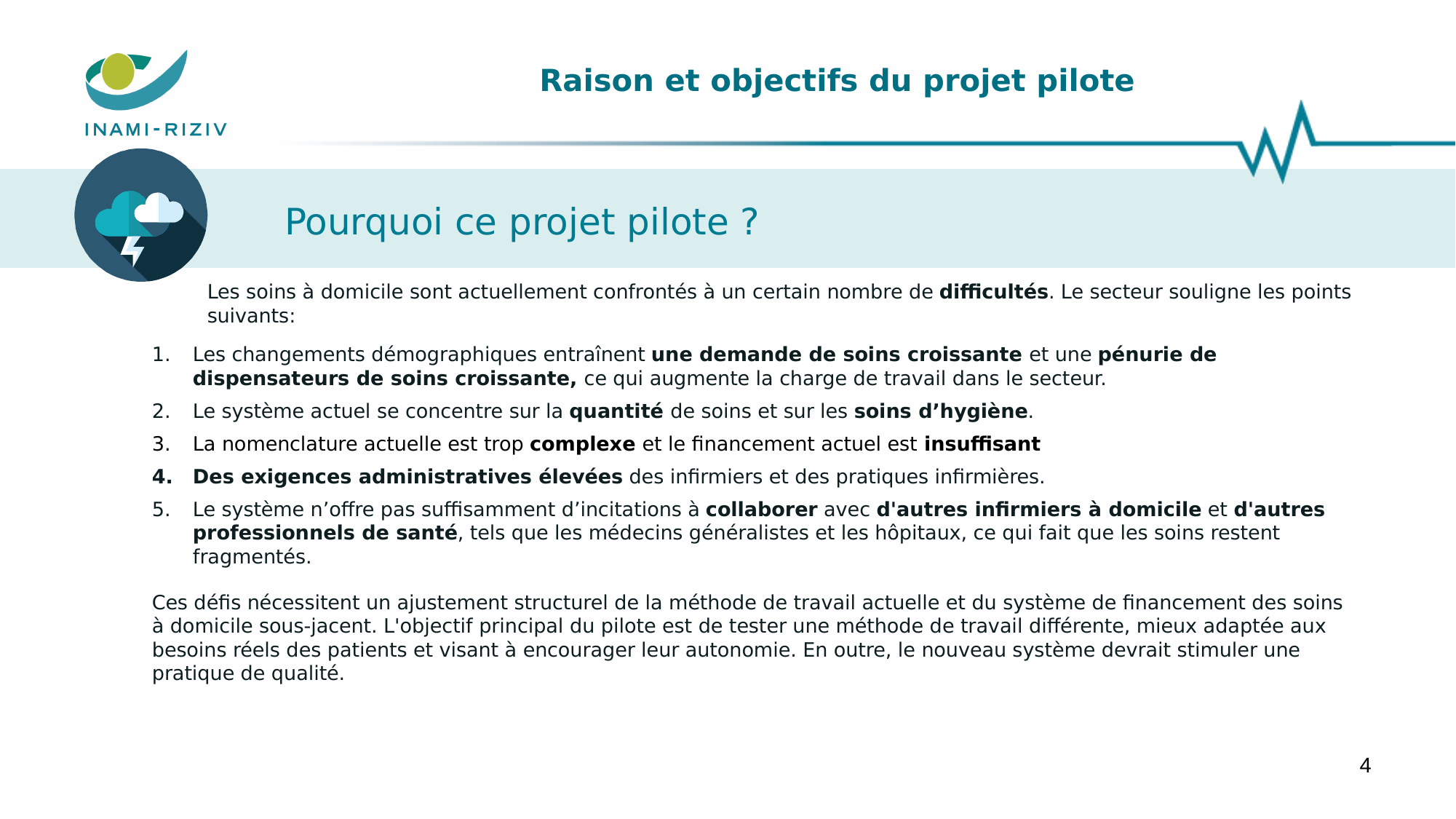

# Raison et objectifs du projet pilote

Pourquoi ce projet pilote ?
Les soins à domicile sont actuellement confrontés à un certain nombre de difficultés. Le secteur souligne les points suivants:
Les changements démographiques entraînent une demande de soins croissante et une pénurie de dispensateurs de soins croissante, ce qui augmente la charge de travail dans le secteur.
Le système actuel se concentre sur la quantité de soins et sur les soins d’hygiène.
La nomenclature actuelle est trop complexe et le financement actuel est insuffisant
Des exigences administratives élevées des infirmiers et des pratiques infirmières.
Le système n’offre pas suffisamment d’incitations à collaborer avec d'autres infirmiers à domicile et d'autres professionnels de santé, tels que les médecins généralistes et les hôpitaux, ce qui fait que les soins restent fragmentés.
Ces défis nécessitent un ajustement structurel de la méthode de travail actuelle et du système de financement des soins à domicile sous-jacent. L'objectif principal du pilote est de tester une méthode de travail différente, mieux adaptée aux besoins réels des patients et visant à encourager leur autonomie. En outre, le nouveau système devrait stimuler une pratique de qualité.
4